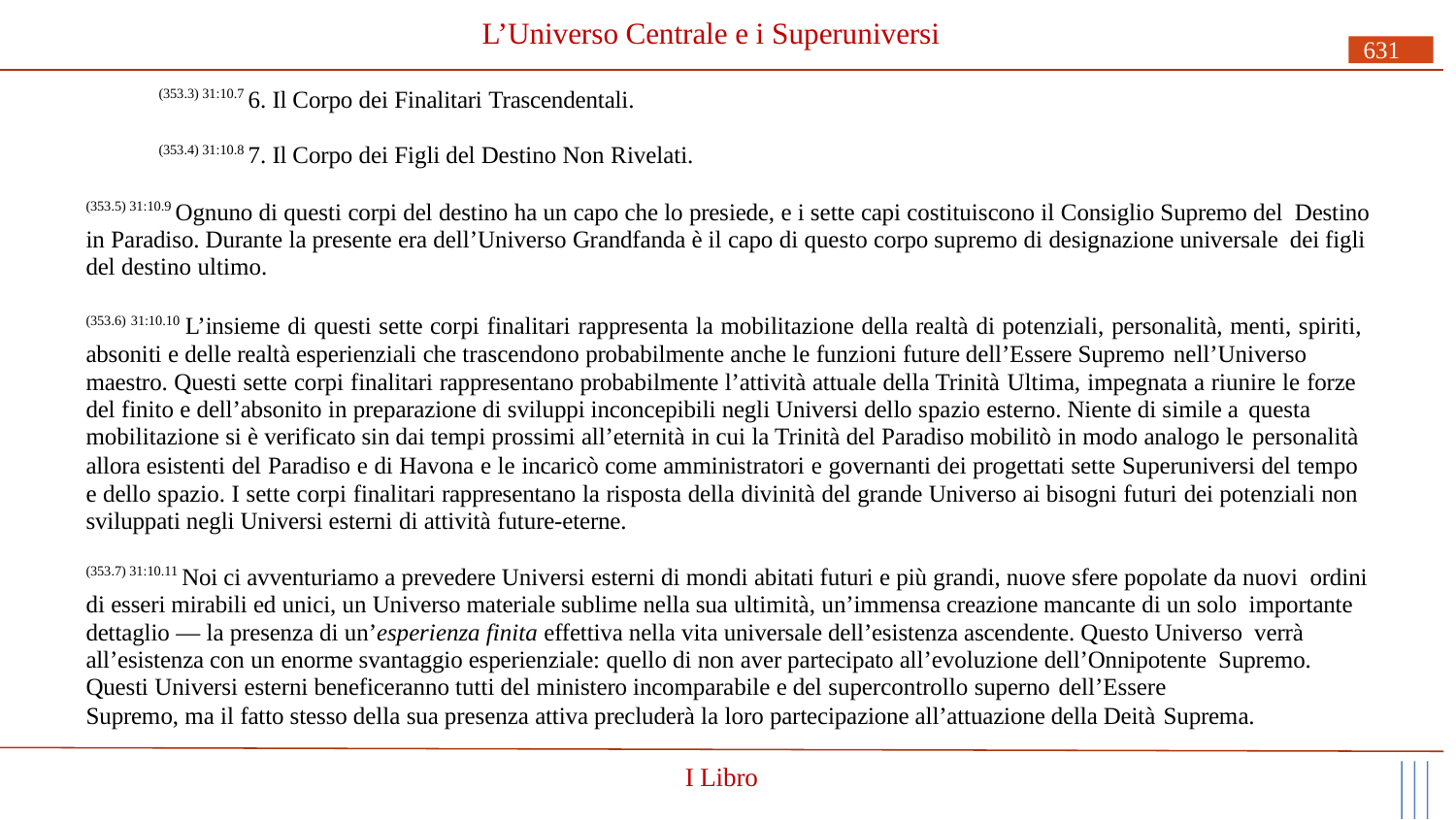

# L’Universo Centrale e i Superuniversi
631

(353.3) 31:10.7 6. Il Corpo dei Finalitari Trascendentali.
(353.4) 31:10.8 7. Il Corpo dei Figli del Destino Non Rivelati.

(353.5) 31:10.9 Ognuno di questi corpi del destino ha un capo che lo presiede, e i sette capi costituiscono il Consiglio Supremo del  Destino in Paradiso. Durante la presente era dell’Universo Grandfanda è il capo di questo corpo supremo di designazione universale  dei figli del destino ultimo.

(353.6) 31:10.10 L’insieme di questi sette corpi finalitari rappresenta la mobilitazione della realtà di potenziali, personalità, menti, spiriti,  absoniti e delle realtà esperienziali che trascendono probabilmente anche le funzioni future dell’Essere Supremo nell’Universo
maestro. Questi sette corpi finalitari rappresentano probabilmente l’attività attuale della Trinità Ultima, impegnata a riunire le forze  del finito e dell’absonito in preparazione di sviluppi inconcepibili negli Universi dello spazio esterno. Niente di simile a questa
mobilitazione si è verificato sin dai tempi prossimi all’eternità in cui la Trinità del Paradiso mobilitò in modo analogo le personalità
allora esistenti del Paradiso e di Havona e le incaricò come amministratori e governanti dei progettati sette Superuniversi del tempo  e dello spazio. I sette corpi finalitari rappresentano la risposta della divinità del grande Universo ai bisogni futuri dei potenziali non  sviluppati negli Universi esterni di attività future-eterne.

(353.7) 31:10.11 Noi ci avventuriamo a prevedere Universi esterni di mondi abitati futuri e più grandi, nuove sfere popolate da nuovi  ordini di esseri mirabili ed unici, un Universo materiale sublime nella sua ultimità, un’immensa creazione mancante di un solo  importante dettaglio — la presenza di un’esperienza finita effettiva nella vita universale dell’esistenza ascendente. Questo Universo  verrà all’esistenza con un enorme svantaggio esperienziale: quello di non aver partecipato all’evoluzione dell’Onnipotente  Supremo. Questi Universi esterni beneficeranno tutti del ministero incomparabile e del supercontrollo superno dell’Essere
Supremo, ma il fatto stesso della sua presenza attiva precluderà la loro partecipazione all’attuazione della Deità Suprema.

I Libro